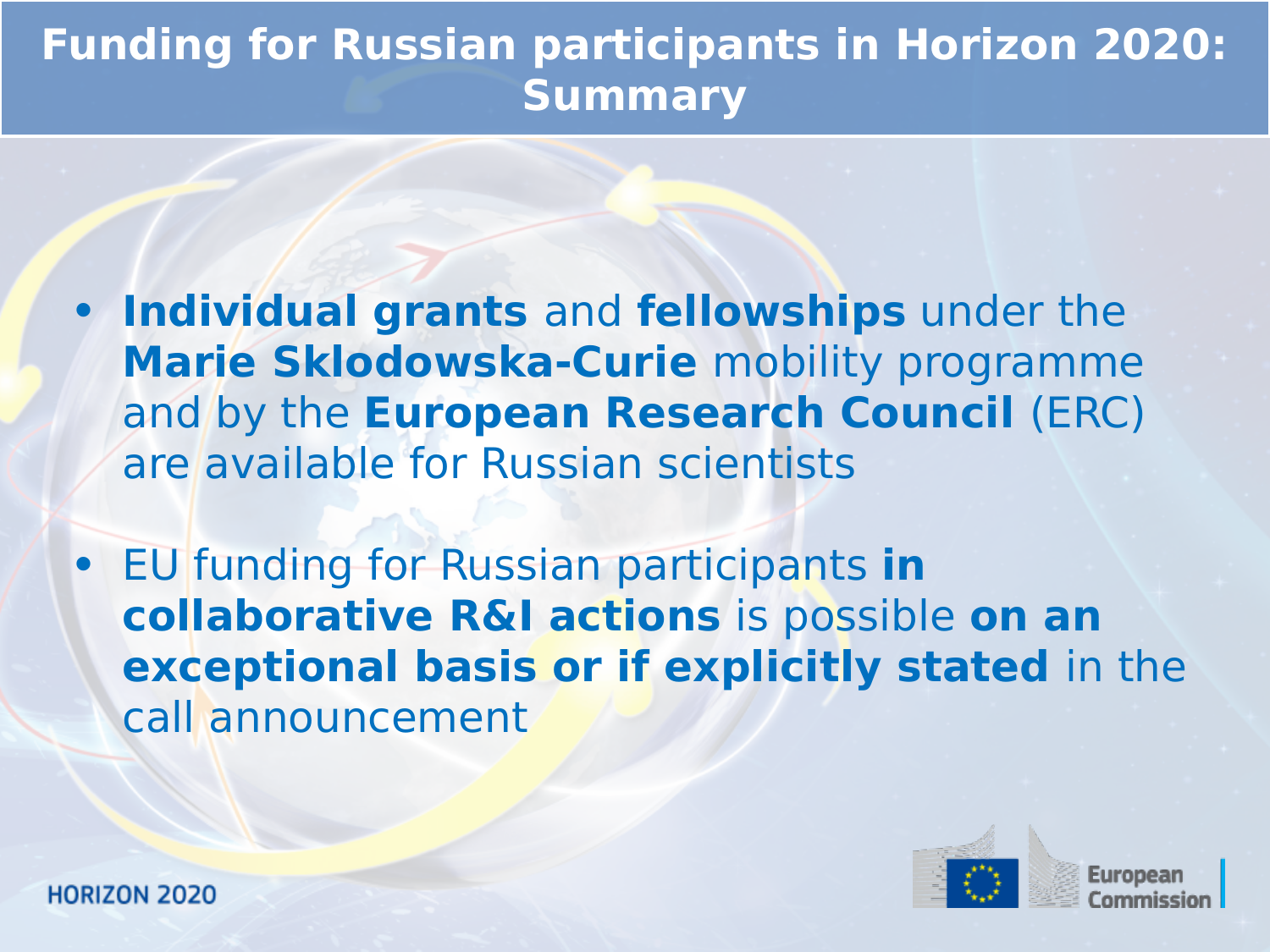

Funding for Russian participants in Horizon 2020: Summary

Individual grants and fellowships under the Marie Sklodowska-Curie mobility programme and by the European Research Council (ERC) are available for Russian scientists

EU funding for Russian participants in collaborative R&I actions is possible on an exceptional basis or if explicitly stated in the call announcement